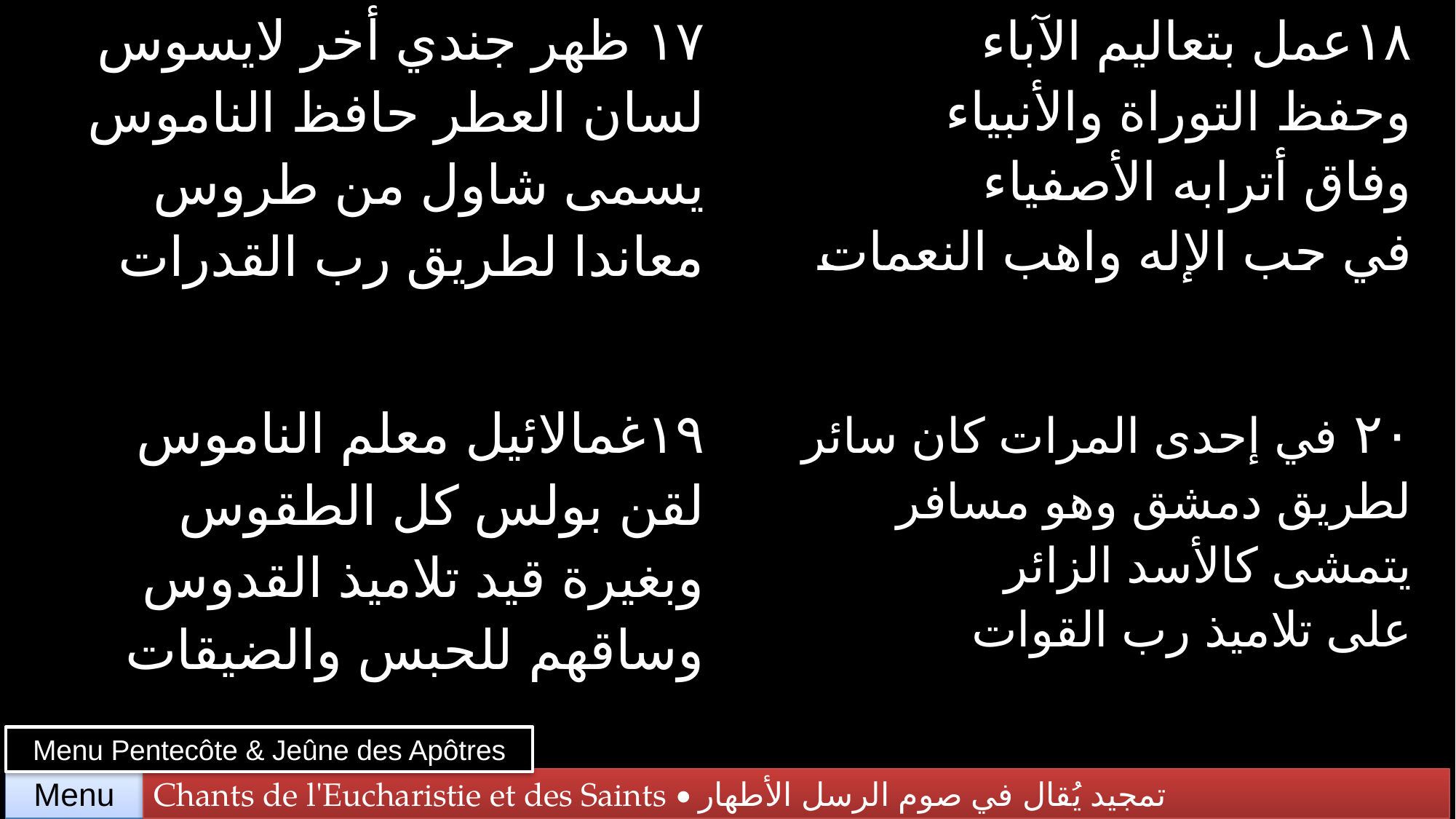

| ١٧ ظهر جندي أخر لايسوس لسان العطر حافظ الناموس يسمى شاول من طروس معاندا لطريق رب القدرات | ١٨عمل بتعاليم الآباء وحفظ التوراة والأنبياء وفاق أترابه الأصفياء في حب الإله واهب النعمات |
| --- | --- |
| ١٩غمالائيل معلم الناموس لقن بولس كل الطقوس وبغيرة قيد تلاميذ القدوس وساقهم للحبس والضيقات | ٢٠ في إحدى المرات كان سائر لطريق دمشق وهو مسافر يتمشى كالأسد الزائر على تلاميذ رب القوات |

Menu Pentecôte & Jeûne des Apôtres
Chants de l'Eucharistie et des Saints • تمجيد يُقال في صوم الرسل الأطهار
Menu